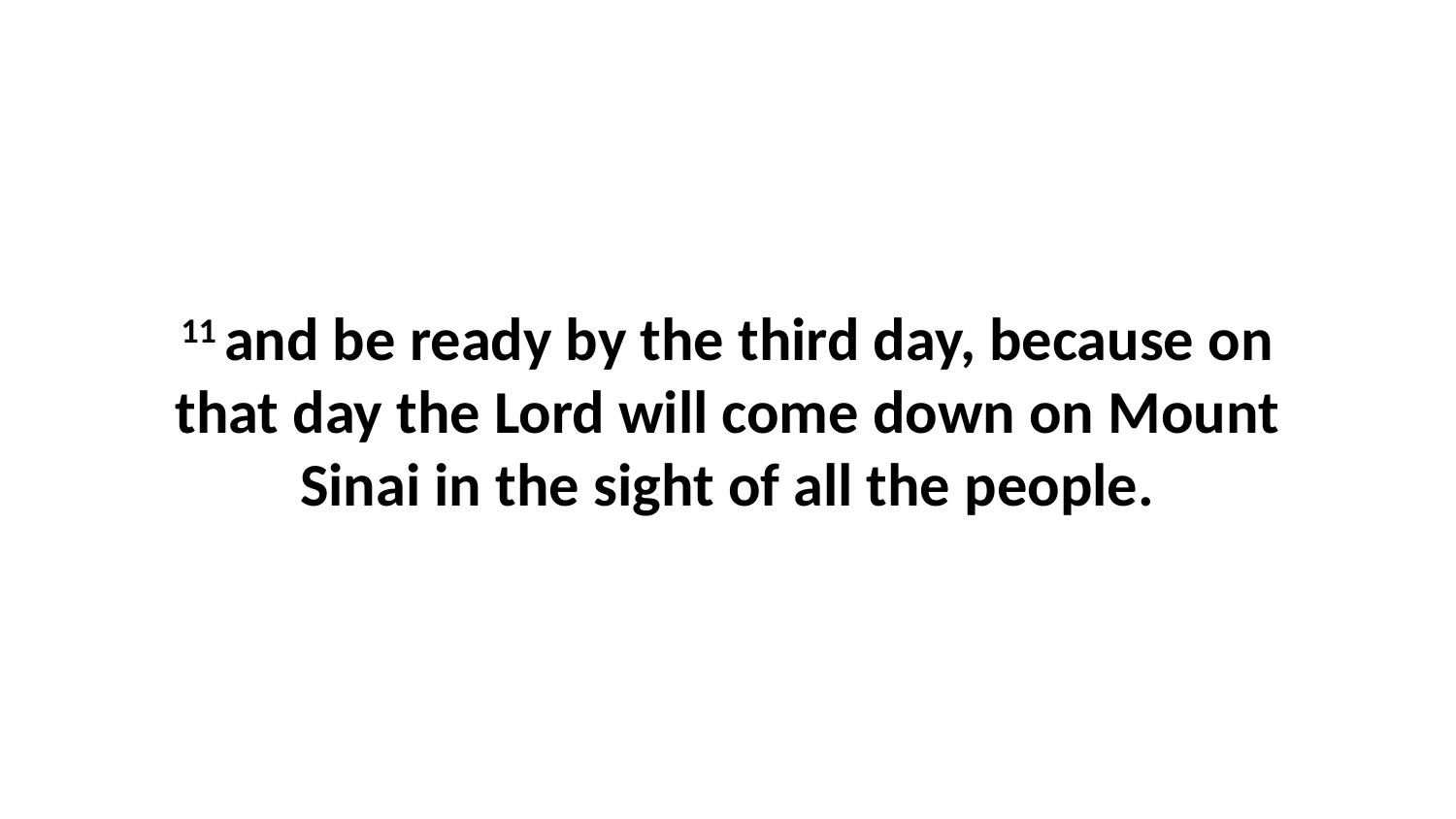

11 and be ready by the third day, because on that day the Lord will come down on Mount Sinai in the sight of all the people.